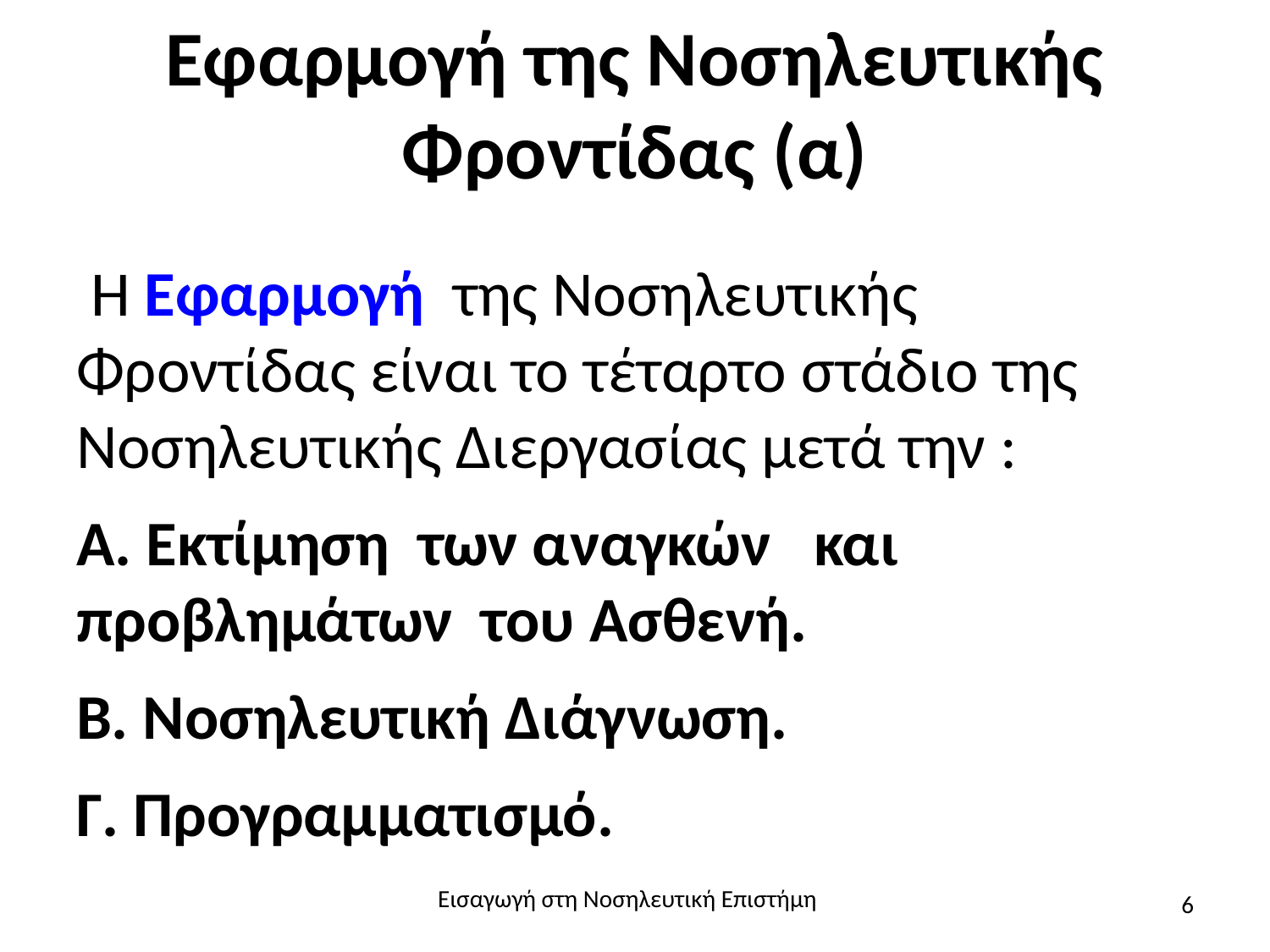

# Εφαρμογή της Νοσηλευτικής Φροντίδας (α)
 Η Εφαρμογή  της Νοσηλευτικής Φροντίδας είναι το τέταρτο στάδιο της Νοσηλευτικής Διεργασίας μετά την :
Α. Εκτίμηση  των αναγκών   και προβλημάτων  του Ασθενή.
Β. Νοσηλευτική Διάγνωση.
Γ. Προγραμματισμό.
Εισαγωγή στη Νοσηλευτική Επιστήμη

6